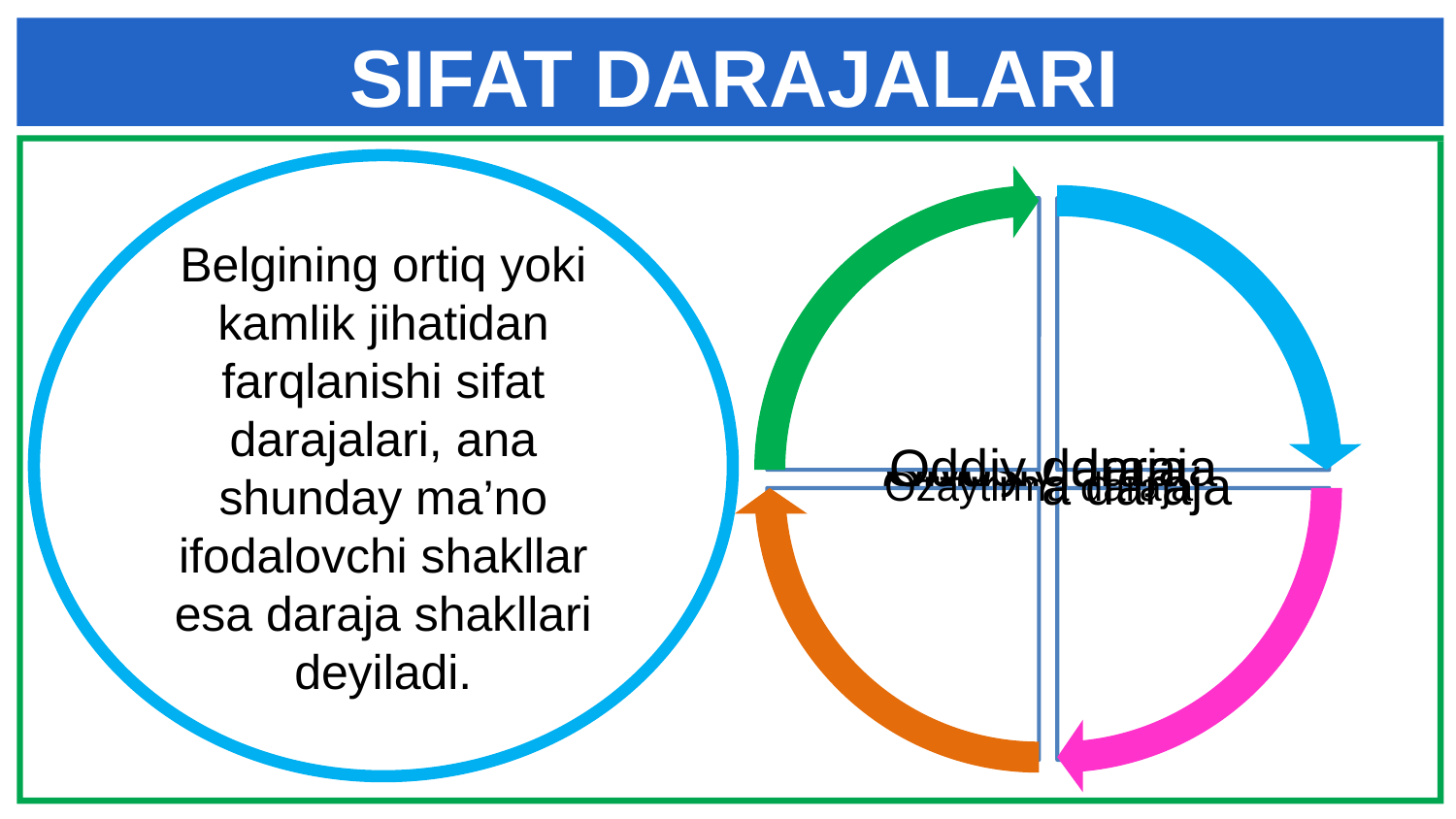

# SIFAT DARAJALARI
Belgining ortiq yoki kamlik jihatidan farqlanishi sifat darajalari, ana shunday ma’no ifodalovchi shakllar esa daraja shakllari deyiladi.
Qiyosiy daraja
Orttirma daraja
Ozaytirma daraja
Oddiy daraja